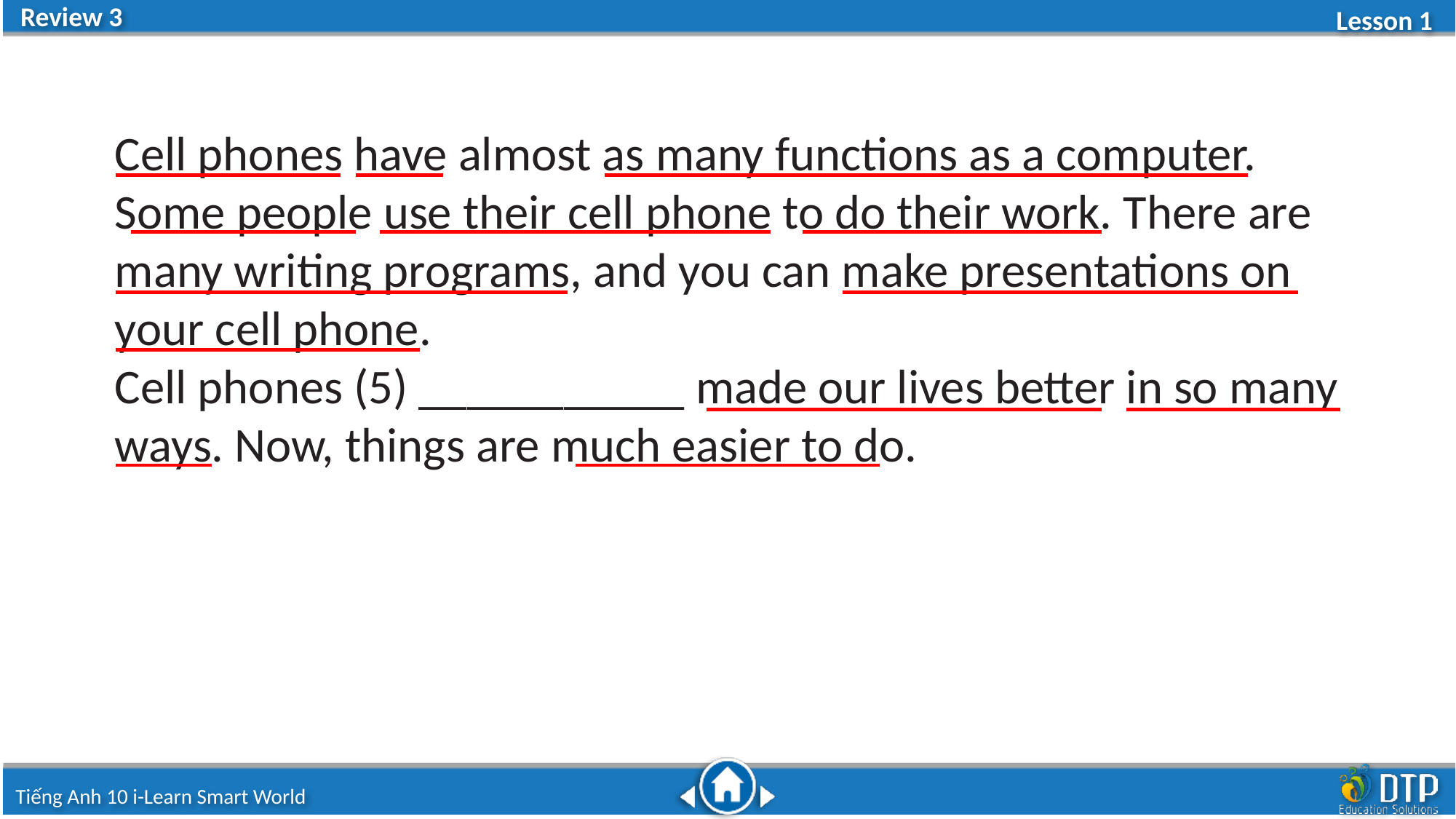

Cell phones have almost as many functions as a computer. Some people use their cell phone to do their work. There are many writing programs, and you can make presentations on your cell phone.
Cell phones (5) ___________ made our lives better in so many ways. Now, things are much easier to do.